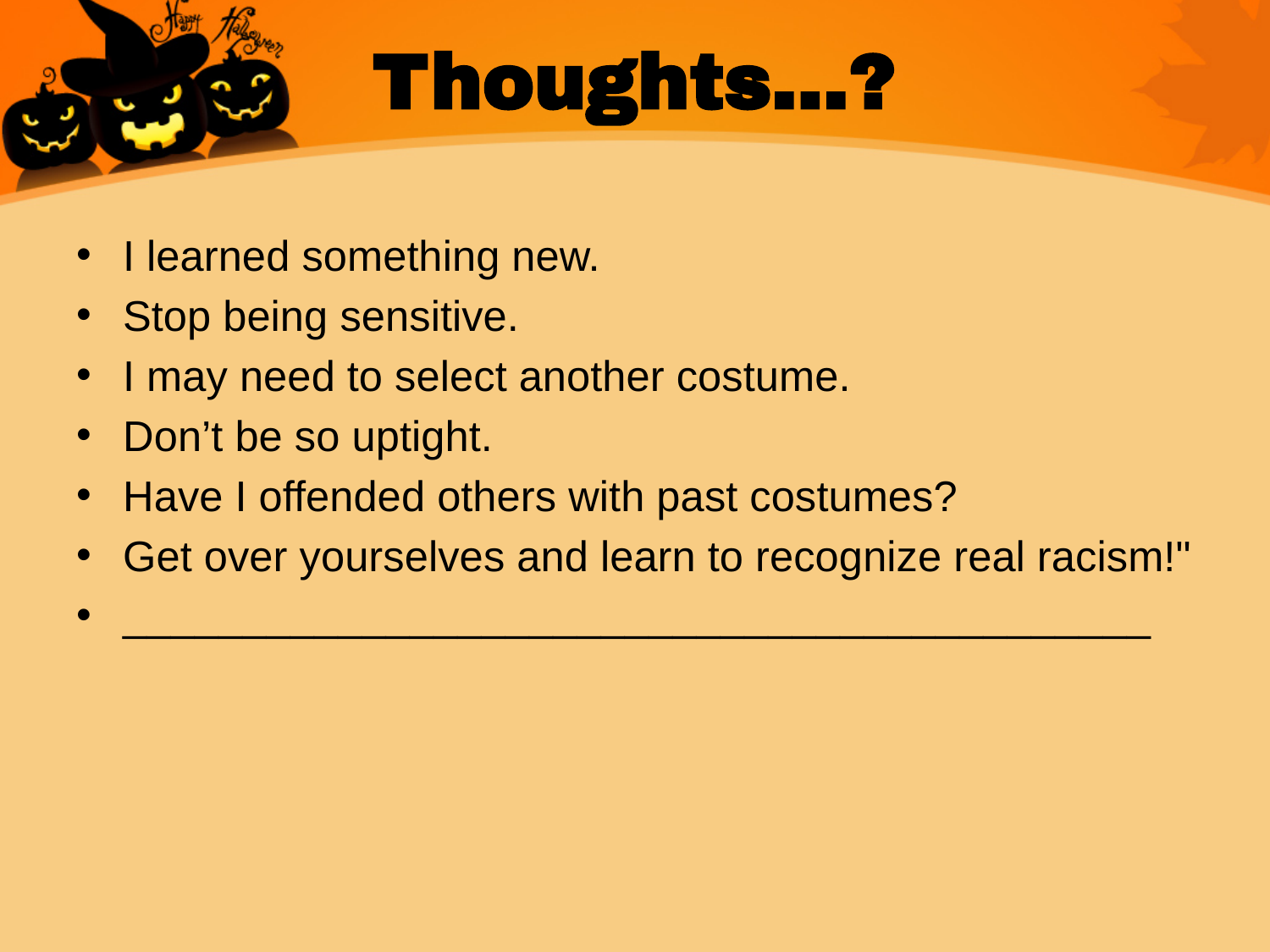

# Thoughts…?
I learned something new.
Stop being sensitive.
I may need to select another costume.
Don’t be so uptight.
Have I offended others with past costumes?
Get over yourselves and learn to recognize real racism!"
___________________________________________